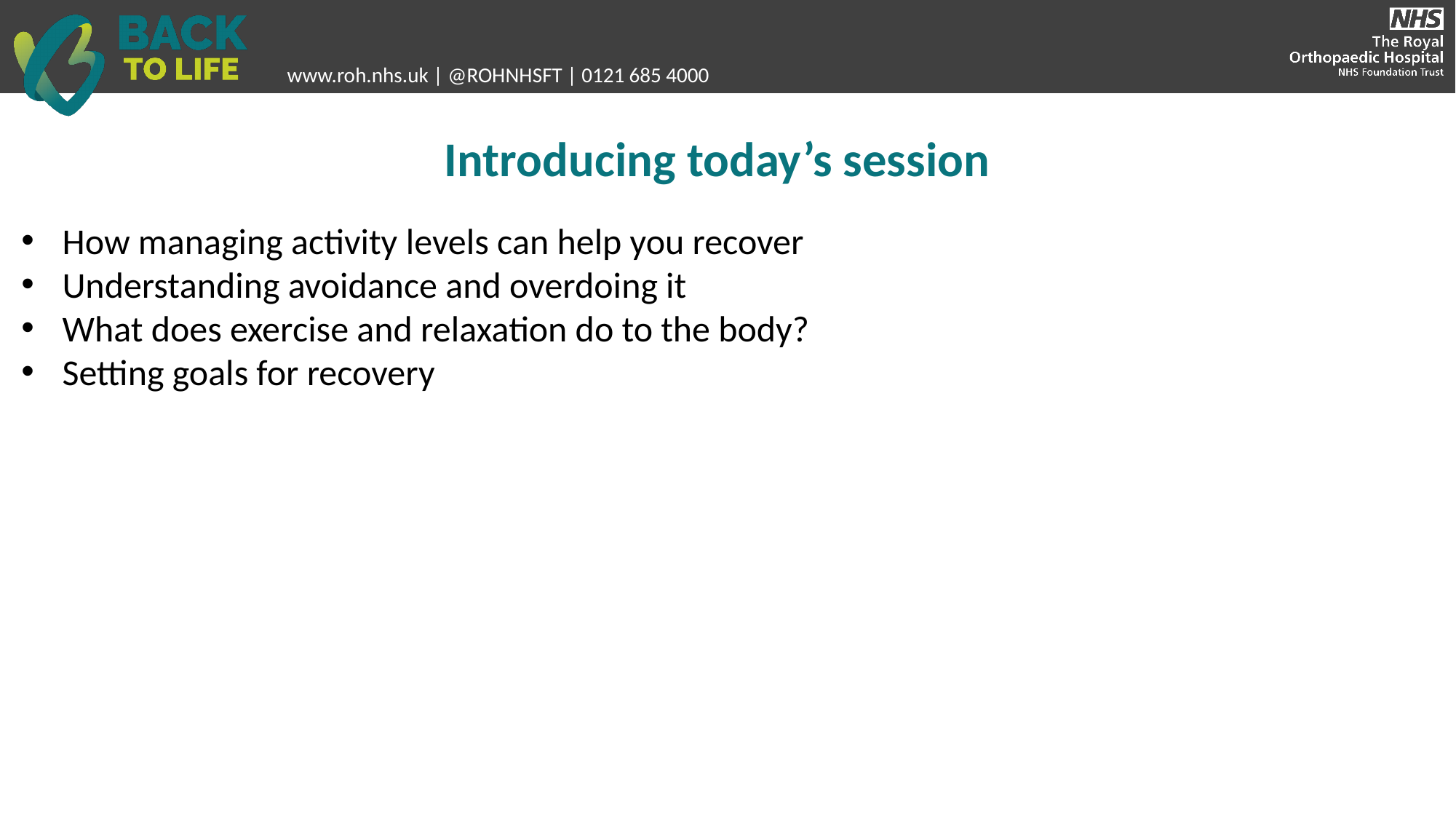

Introducing today’s session
How managing activity levels can help you recover
Understanding avoidance and overdoing it
What does exercise and relaxation do to the body?
Setting goals for recovery